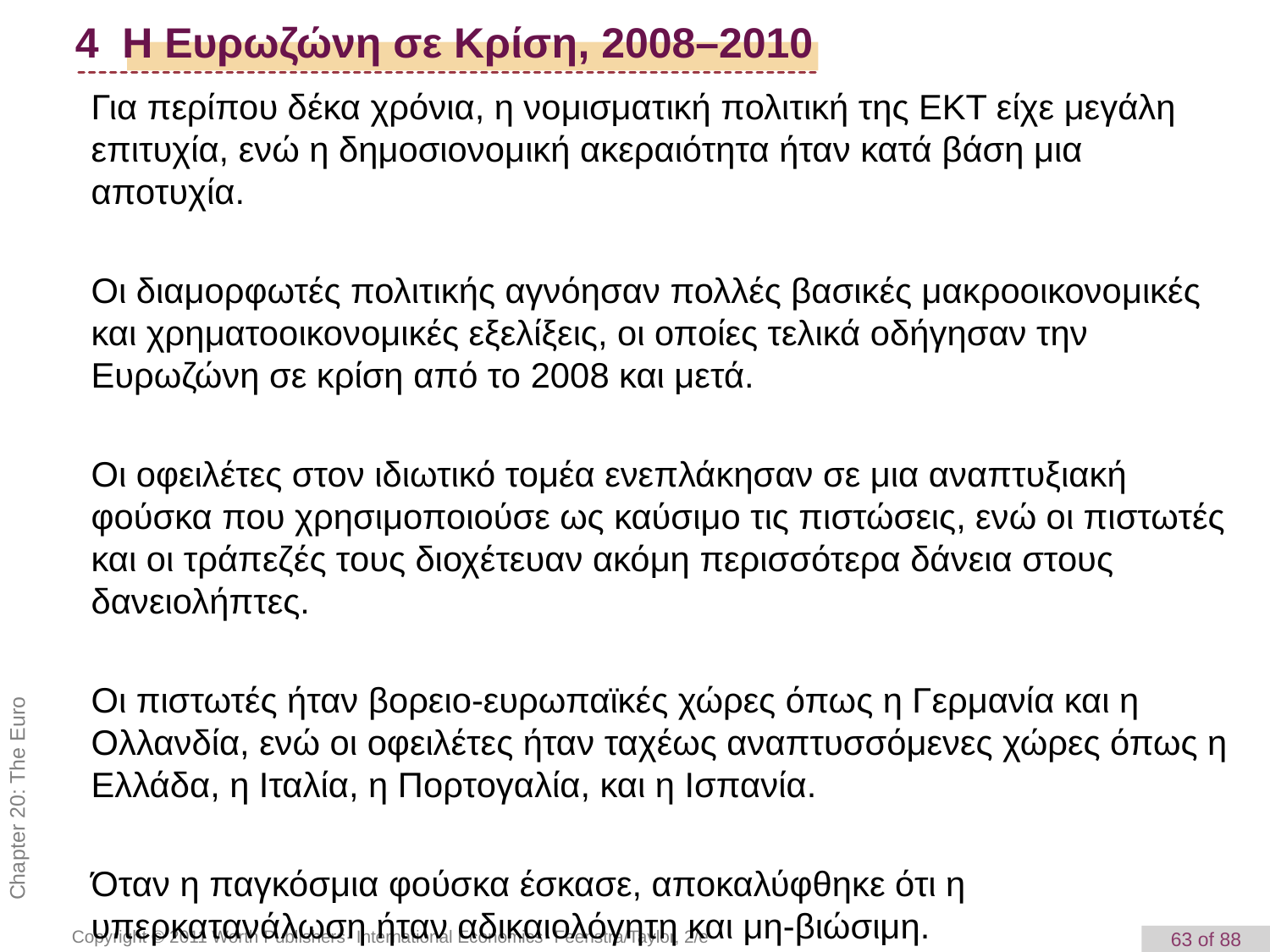

# 4  Η Ευρωζώνη σε Κρίση, 2008–2010

Για περίπου δέκα χρόνια, η νομισματική πολιτική της ΕΚΤ είχε μεγάλη επιτυχία, ενώ η δημοσιονομική ακεραιότητα ήταν κατά βάση μια αποτυχία.

Οι διαμορφωτές πολιτικής αγνόησαν πολλές βασικές μακροοικονομικές και χρηματοοικονομικές εξελίξεις, οι οποίες τελικά οδήγησαν την Ευρωζώνη σε κρίση από το 2008 και μετά.

Οι οφειλέτες στον ιδιωτικό τομέα ενεπλάκησαν σε μια αναπτυξιακή φούσκα που χρησιμοποιούσε ως καύσιμο τις πιστώσεις, ενώ οι πιστωτές και οι τράπεζές τους διοχέτευαν ακόμη περισσότερα δάνεια στους δανειολήπτες.

Οι πιστωτές ήταν βορειο-ευρωπαϊκές χώρες όπως η Γερμανία και η Ολλανδία, ενώ οι οφειλέτες ήταν ταχέως αναπτυσσόμενες χώρες όπως η Ελλάδα, η Ιταλία, η Πορτογαλία, και η Ισπανία.

Όταν η παγκόσμια φούσκα έσκασε, αποκαλύφθηκε ότι η υπερκατανάλωση ήταν αδικαιολόγητη και μη-βιώσιμη.